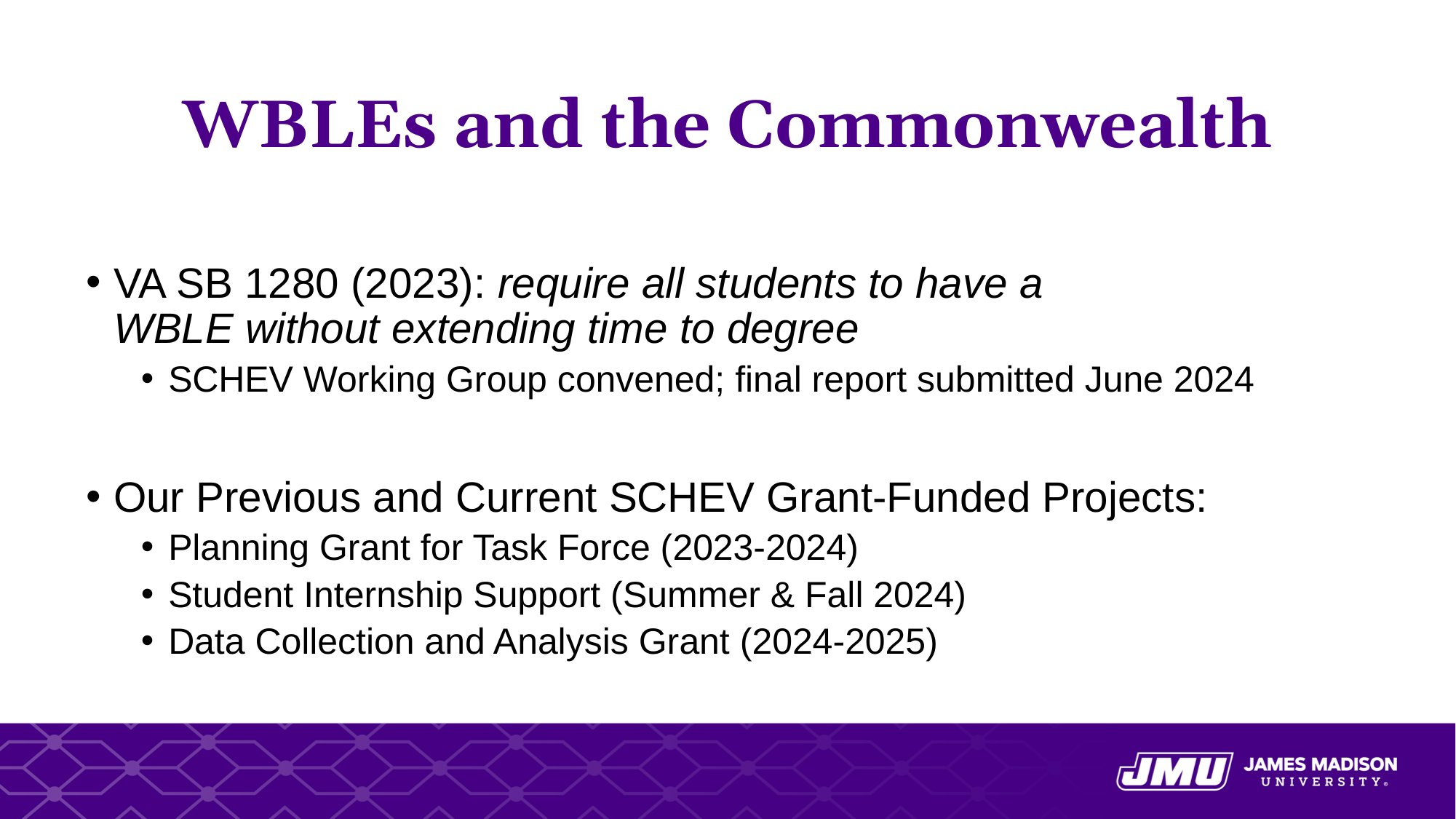

# WBLEs and the Commonwealth
VA SB 1280 (2023): require all students to have a WBLE without extending time to degree
SCHEV Working Group convened; final report submitted June 2024

Our Previous and Current SCHEV Grant-Funded Projects:
Planning Grant for Task Force (2023-2024)
Student Internship Support (Summer & Fall 2024)
Data Collection and Analysis Grant (2024-2025)